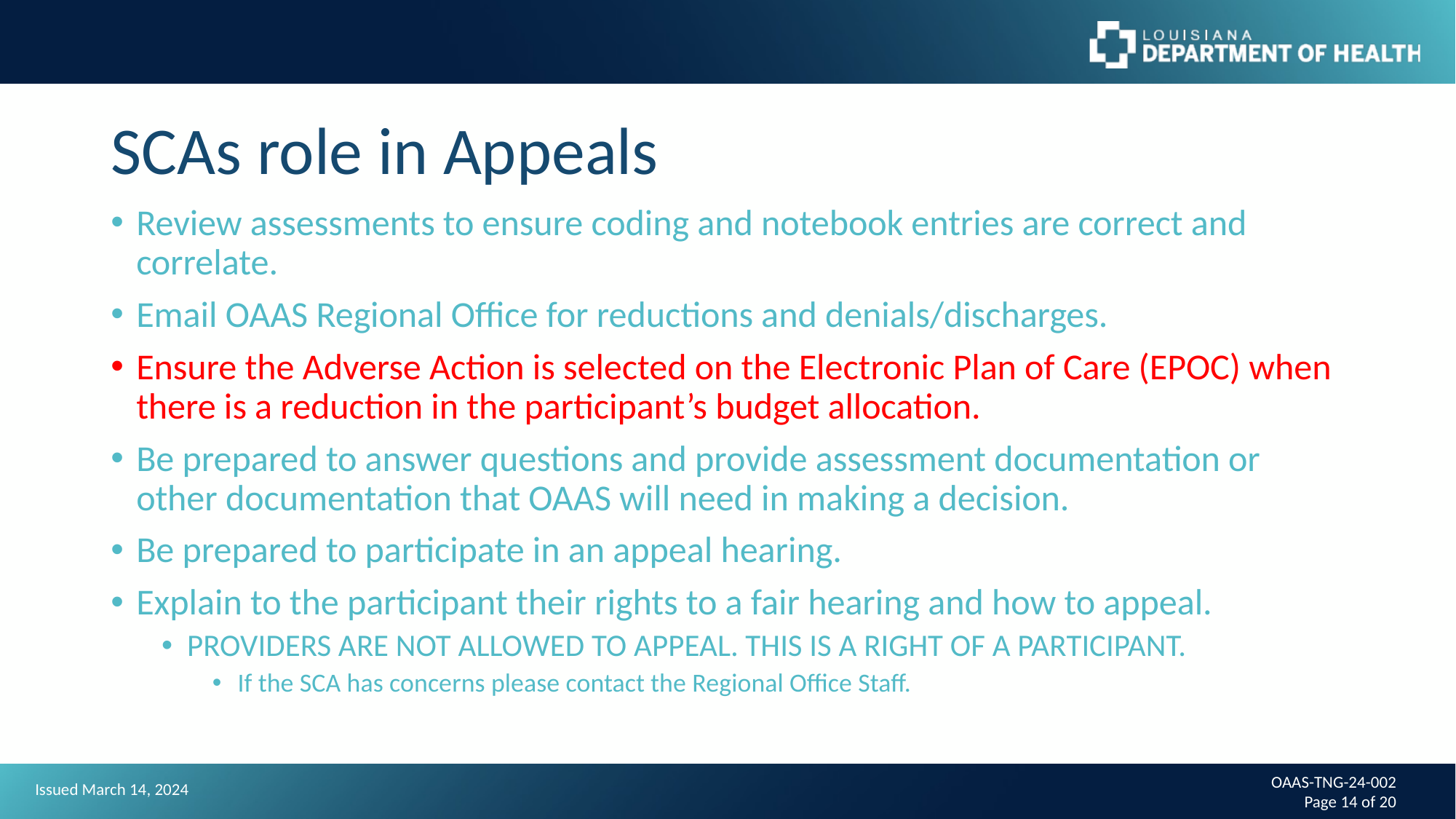

# SCAs role in Appeals
Review assessments to ensure coding and notebook entries are correct and correlate.
Email OAAS Regional Office for reductions and denials/discharges.
Ensure the Adverse Action is selected on the Electronic Plan of Care (EPOC) when there is a reduction in the participant’s budget allocation.
Be prepared to answer questions and provide assessment documentation or other documentation that OAAS will need in making a decision.
Be prepared to participate in an appeal hearing.
Explain to the participant their rights to a fair hearing and how to appeal.
PROVIDERS ARE NOT ALLOWED TO APPEAL. THIS IS A RIGHT OF A PARTICIPANT.
If the SCA has concerns please contact the Regional Office Staff.

OAAS-TNG-24-002
Page 14 of 20
Issued March 14, 2024